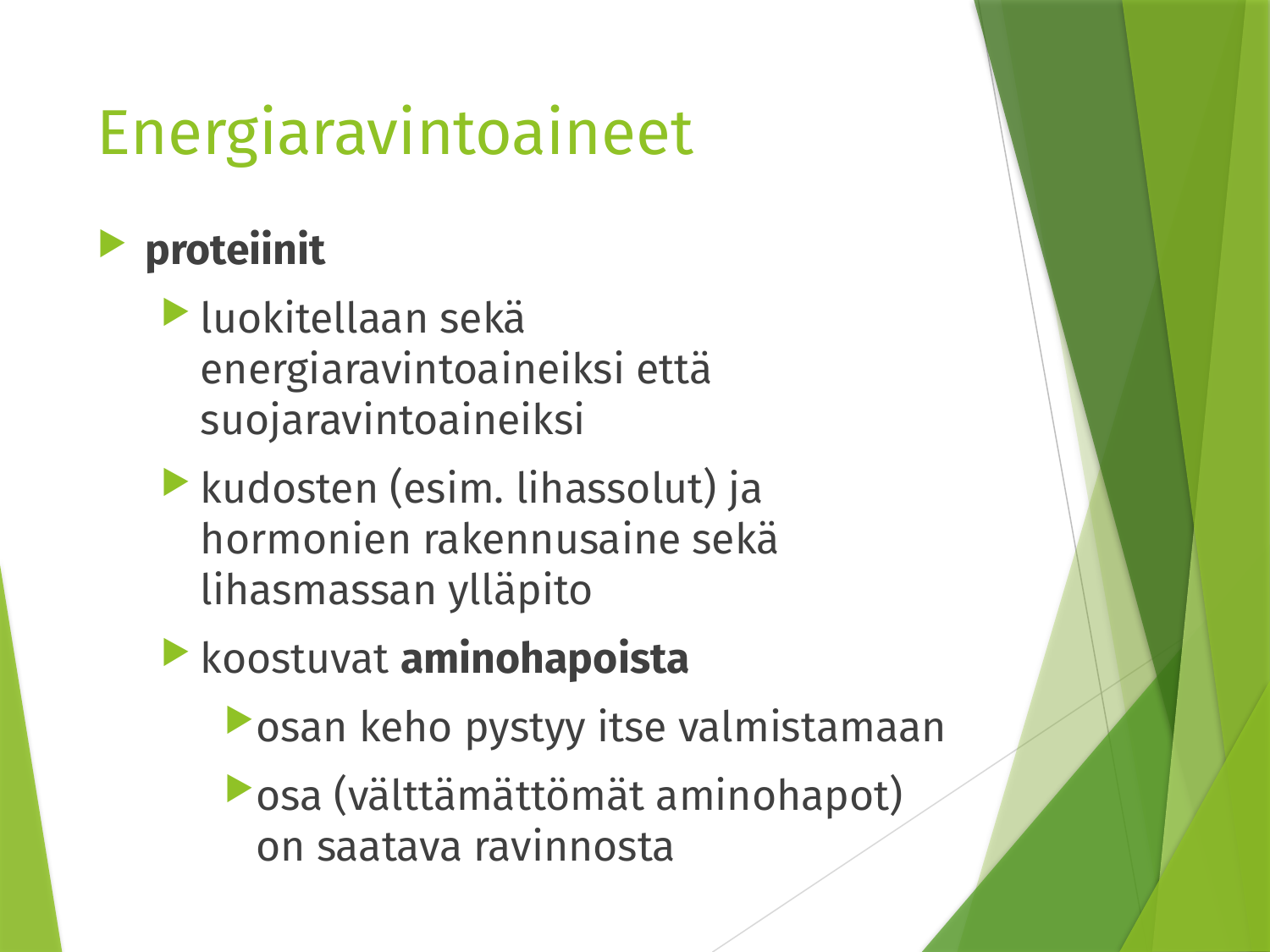

# Energiaravintoaineet
proteiinit
luokitellaan sekä energiaravintoaineiksi että suojaravintoaineiksi
kudosten (esim. lihassolut) ja hormonien rakennusaine sekä lihasmassan ylläpito
koostuvat aminohapoista
osan keho pystyy itse valmistamaan
osa (välttämättömät aminohapot) on saatava ravinnosta